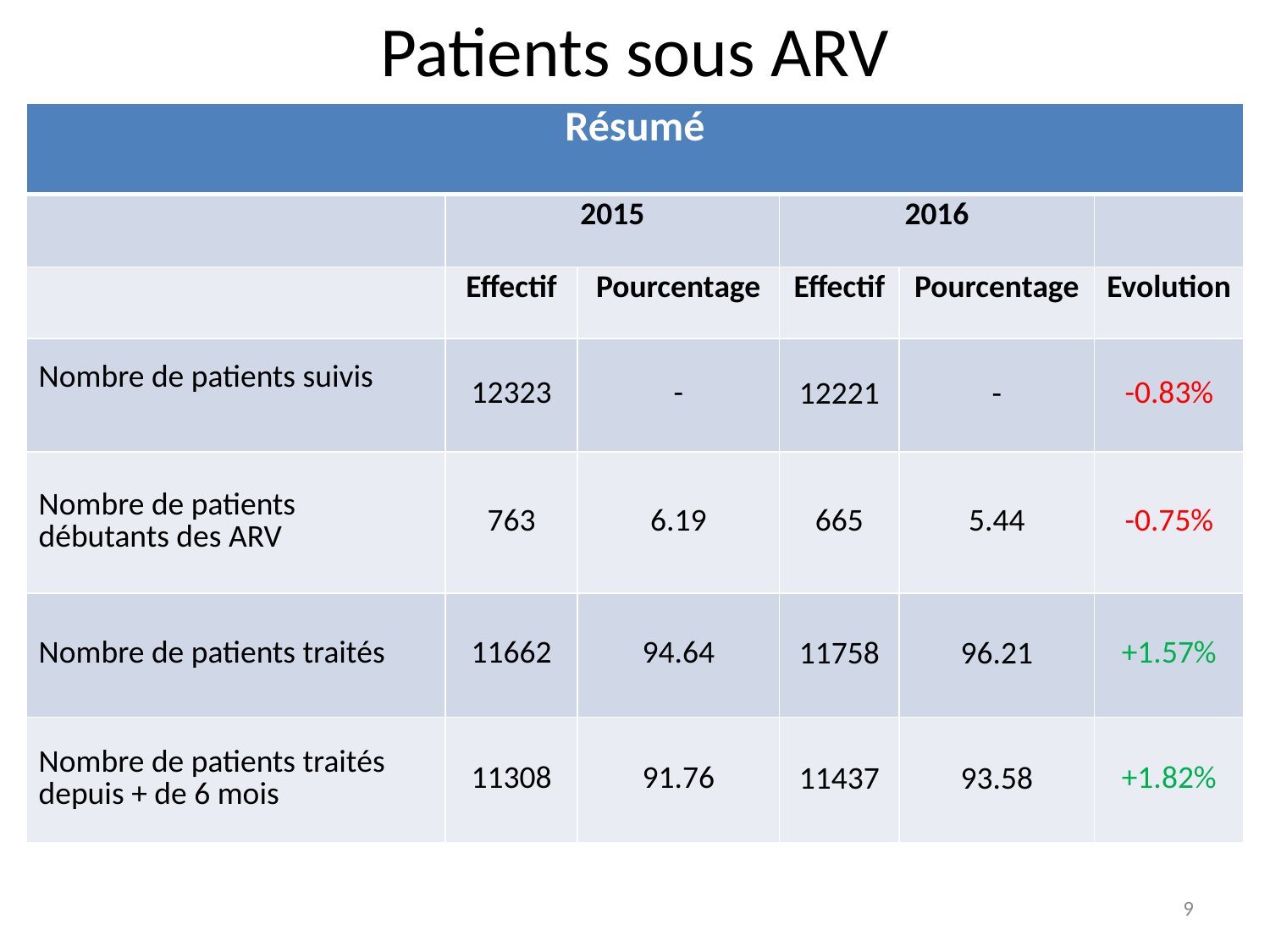

Patients sous ARV
| Résumé |  |  |  |  |  |
| --- | --- | --- | --- | --- | --- |
|  | 2015 |  | 2016 |  |  |
|  | Effectif | Pourcentage | Effectif | Pourcentage | Evolution |
| Nombre de patients suivis | 12323 | - | 12221 | - | -0.83% |
| Nombre de patients débutants des ARV | 763 | 6.19 | 665 | 5.44 | -0.75% |
| Nombre de patients traités | 11662 | 94.64 | 11758 | 96.21 | +1.57% |
| Nombre de patients traités depuis + de 6 mois | 11308 | 91.76 | 11437 | 93.58 | +1.82% |
9